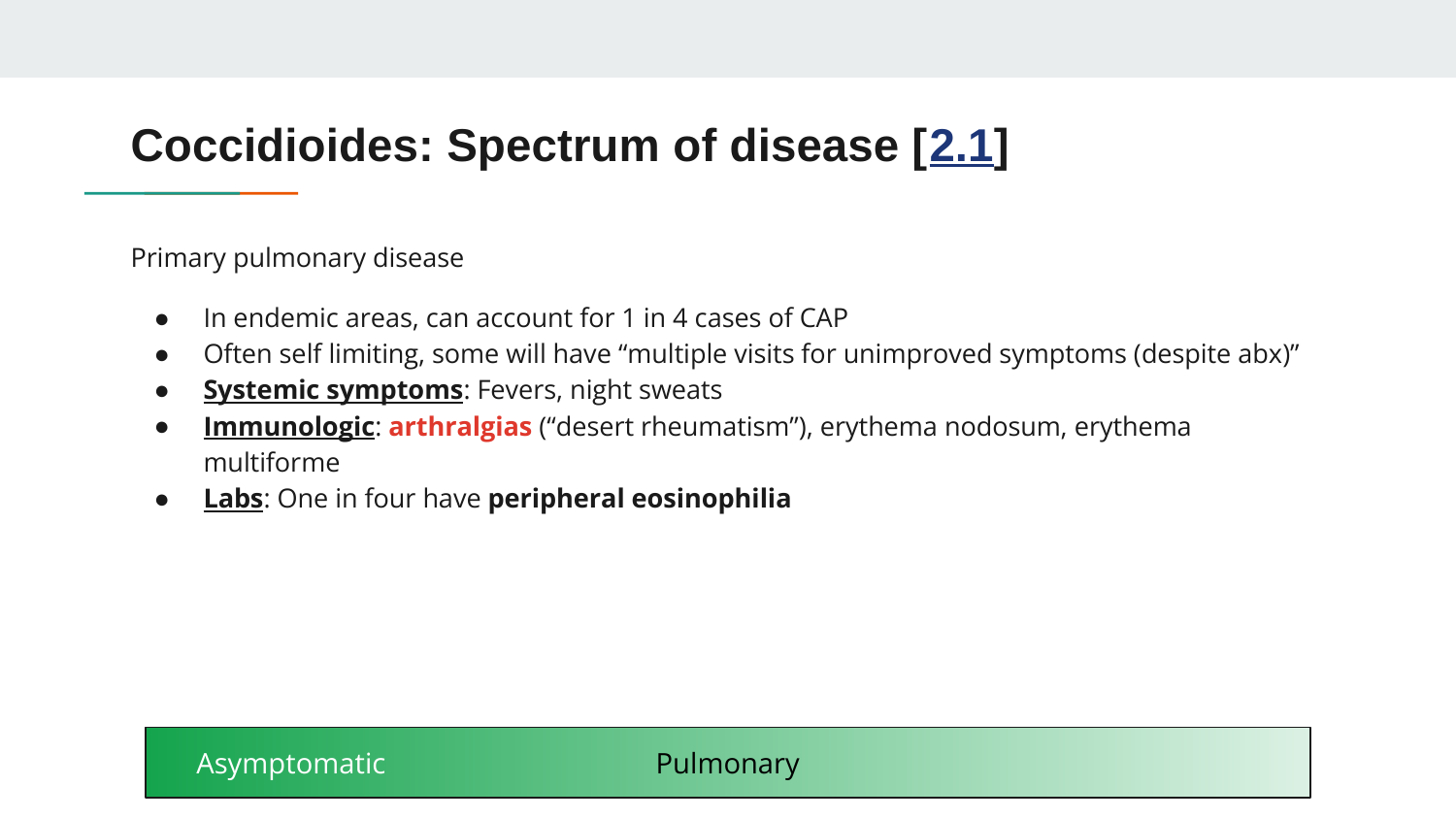

# Coccidioides: Spectrum of disease [2.1]
Primary pulmonary disease
In endemic areas, can account for 1 in 4 cases of CAP
Often self limiting, some will have “multiple visits for unimproved symptoms (despite abx)”
Systemic symptoms: Fevers, night sweats
Immunologic: arthralgias (“desert rheumatism”), erythema nodosum, erythema multiforme
Labs: One in four have peripheral eosinophilia

Asymptomatic
Pulmonary